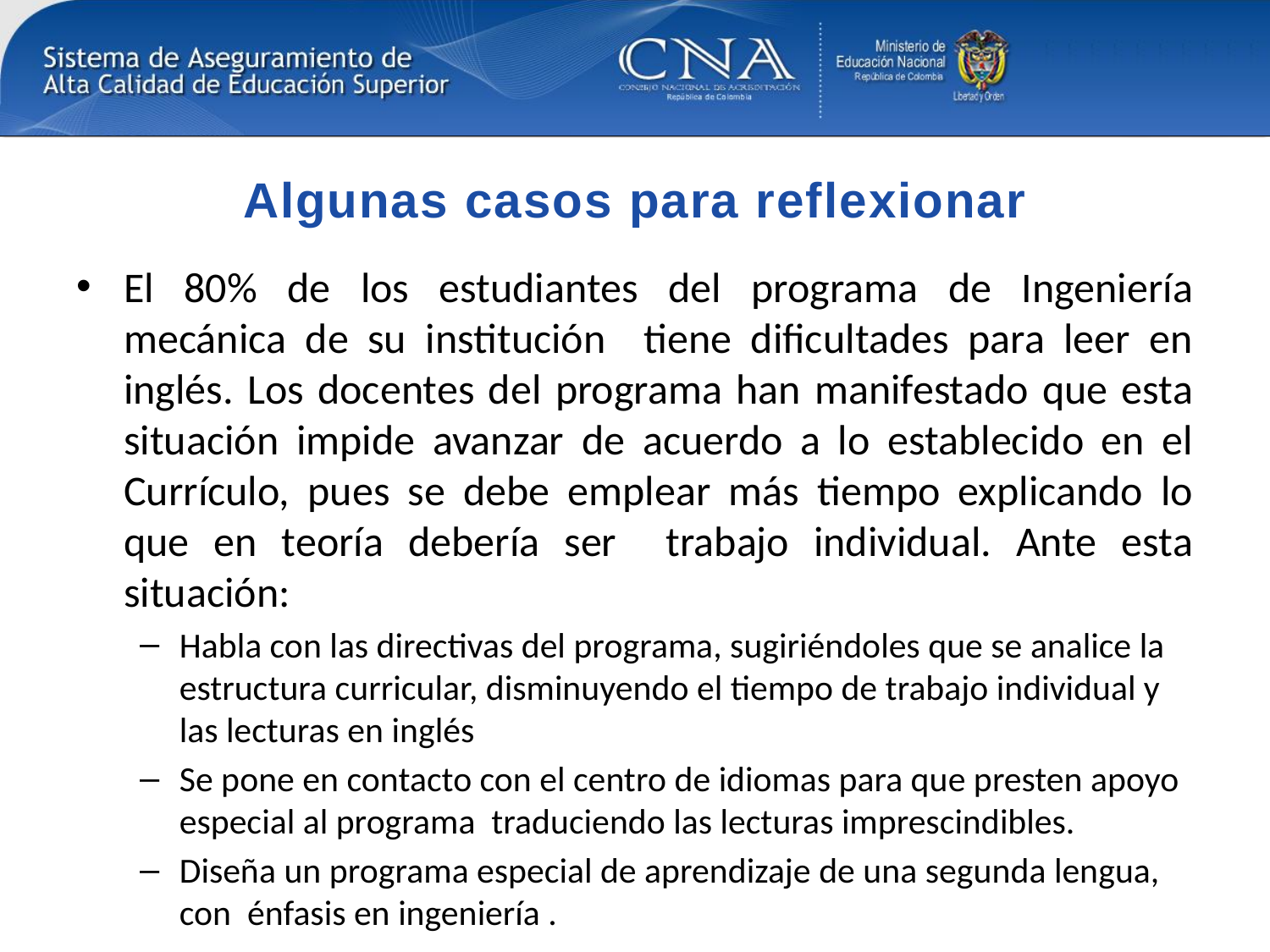

# Algunas casos para reflexionar
El 80% de los estudiantes del programa de Ingeniería mecánica de su institución  tiene dificultades para leer en inglés. Los docentes del programa han manifestado que esta situación impide avanzar de acuerdo a lo establecido en el Currículo, pues se debe emplear más tiempo explicando lo que en teoría debería ser  trabajo individual. Ante esta situación:
Habla con las directivas del programa, sugiriéndoles que se analice la estructura curricular, disminuyendo el tiempo de trabajo individual y las lecturas en inglés
Se pone en contacto con el centro de idiomas para que presten apoyo especial al programa  traduciendo las lecturas imprescindibles.
Diseña un programa especial de aprendizaje de una segunda lengua, con  énfasis en ingeniería .